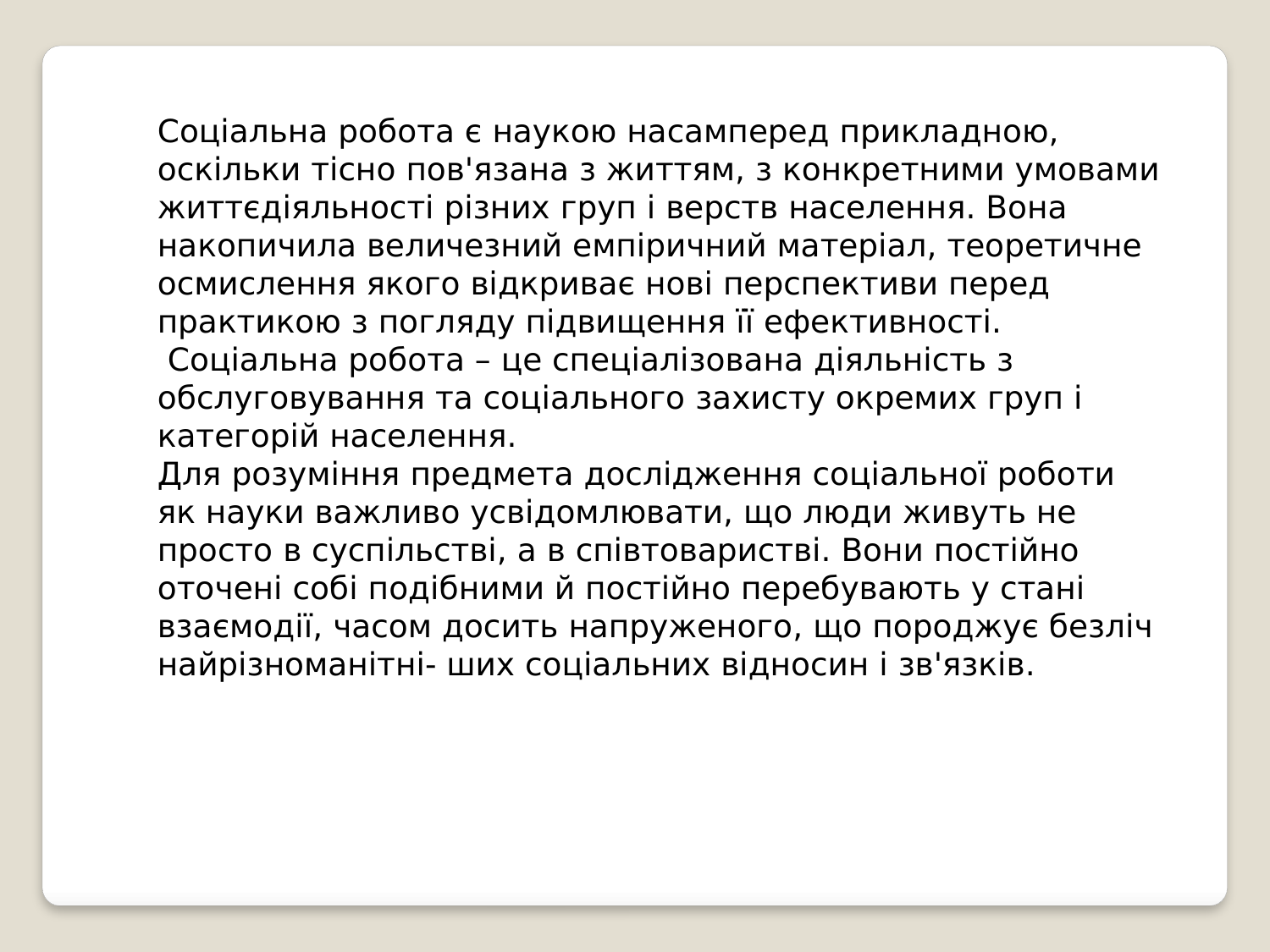

Соціальна робота є наукою насамперед прикладною, оскільки тісно пов'язана з життям, з конкретними умовами життєдіяльності різних груп і верств населення. Вона накопичила величезний емпіричний матеріал, теоретичне осмислення якого відкриває нові перспективи перед практикою з погляду підвищення її ефективності.
 Соціальна робота – це спеціалізована діяльність з обслуговування та соціального захисту окремих груп і категорій населення.
Для розуміння предмета дослідження соціальної роботи як науки важливо усвідомлювати, що люди живуть не просто в суспільстві, а в співтоваристві. Вони постійно оточені собі подібними й постійно перебувають у стані взаємодії, часом досить напруженого, що породжує безліч найрізноманітні- ших соціальних відносин і зв'язків.